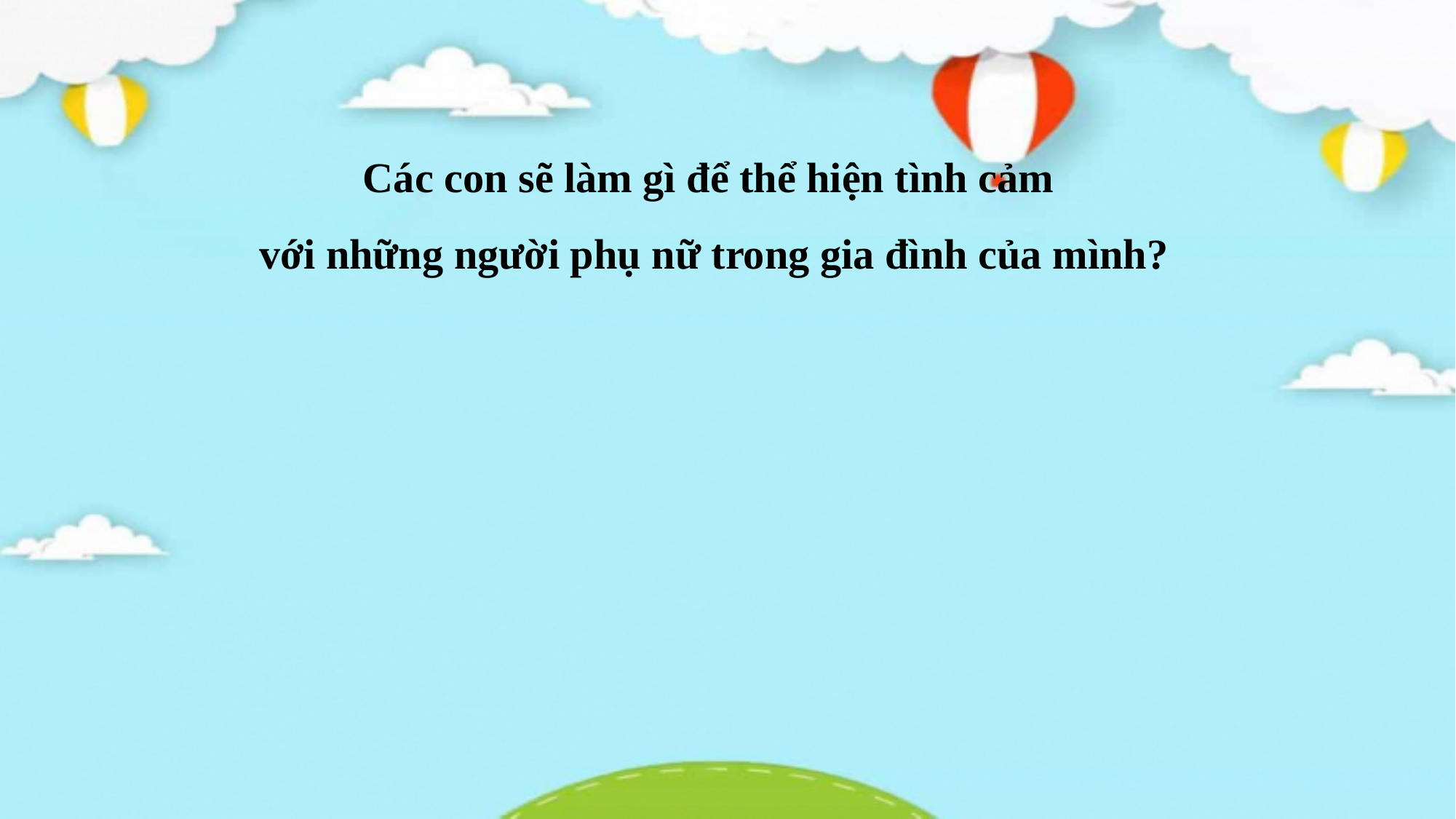

Các con sẽ làm gì để thể hiện tình cảm
với những người phụ nữ trong gia đình của mình?